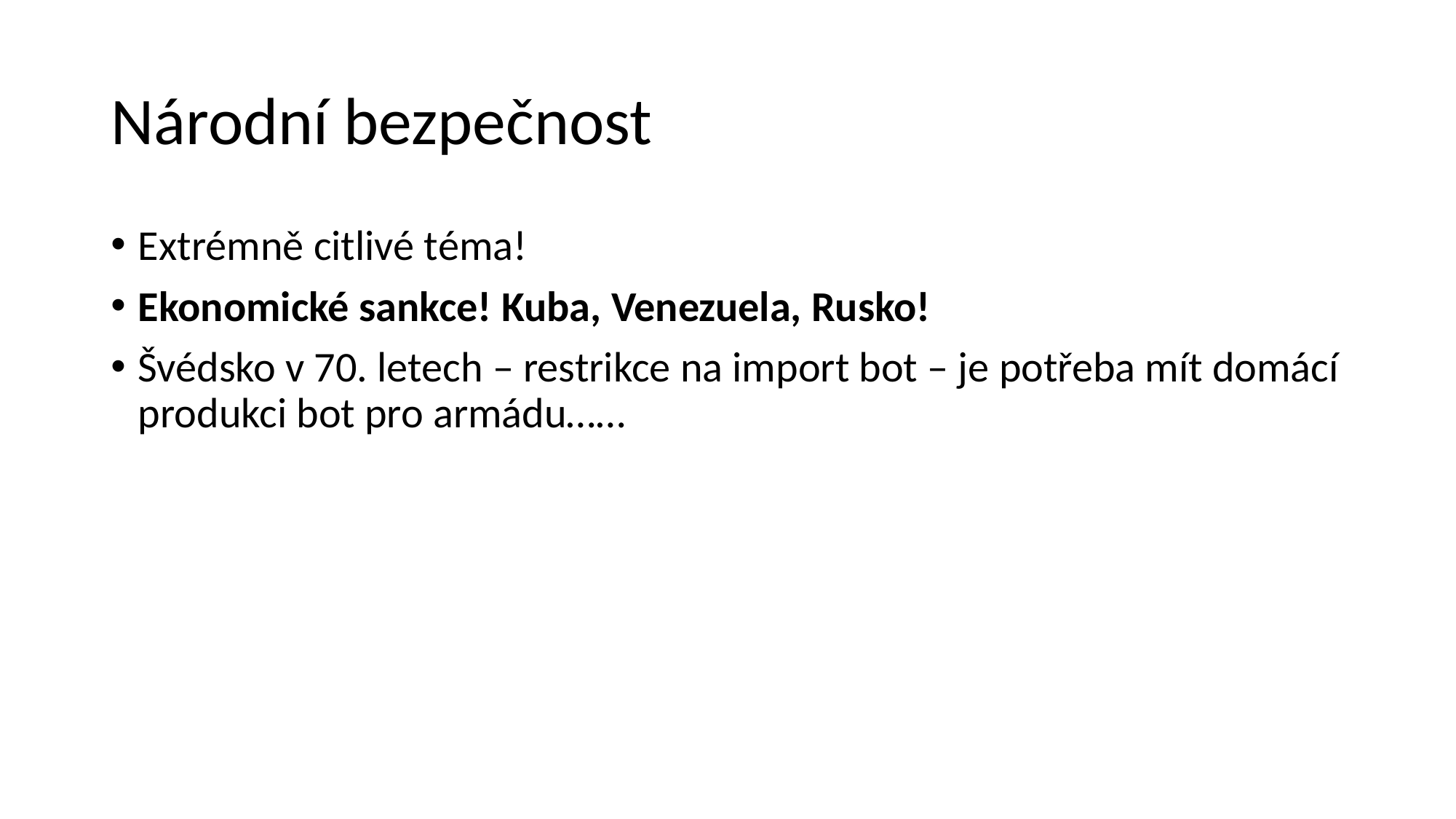

# Národní bezpečnost
Extrémně citlivé téma!
Ekonomické sankce! Kuba, Venezuela, Rusko!
Švédsko v 70. letech – restrikce na import bot – je potřeba mít domácí produkci bot pro armádu……